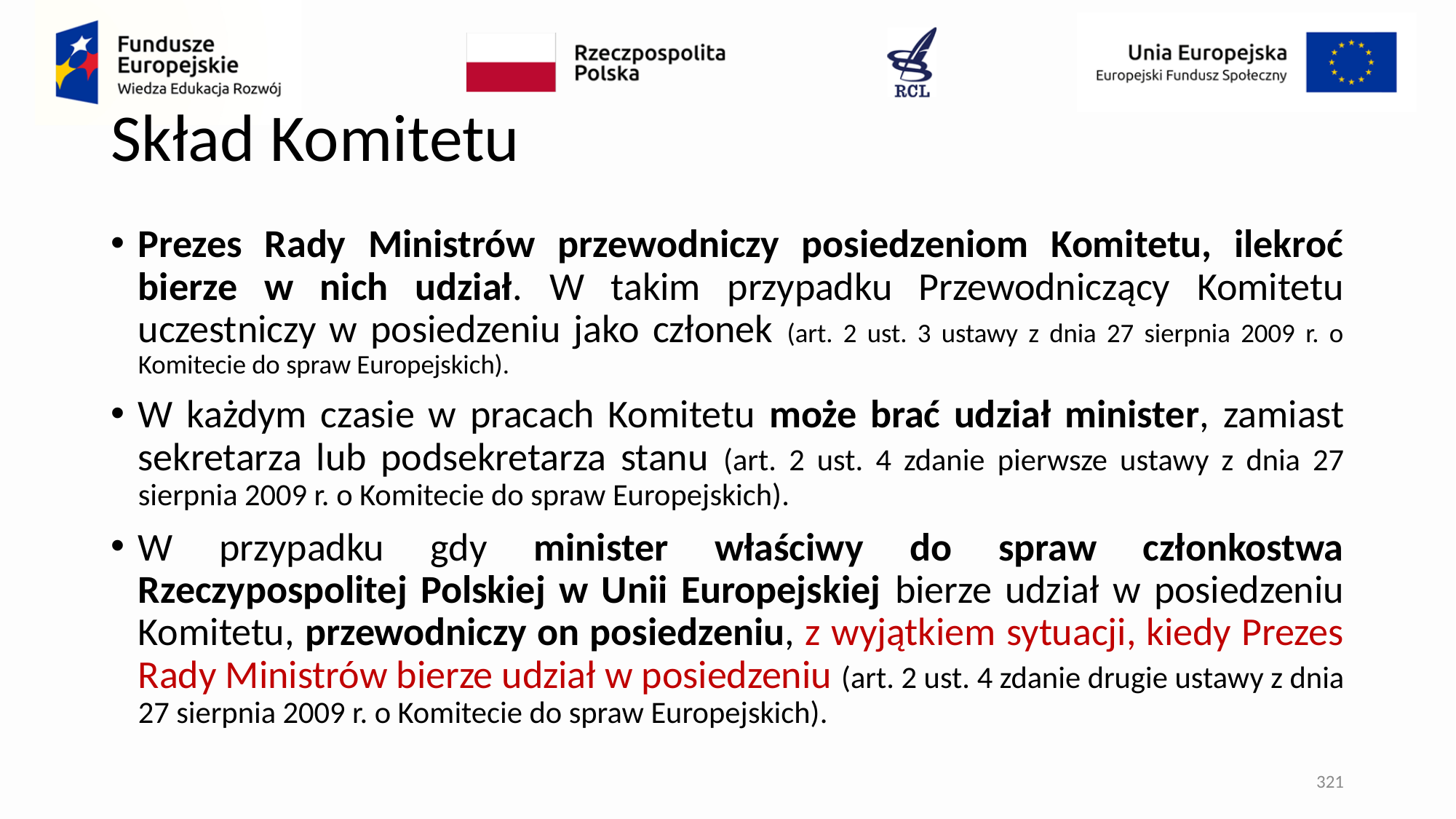

# Skład Komitetu
Prezes Rady Ministrów przewodniczy posiedzeniom Komitetu, ilekroć bierze w nich udział. W takim przypadku Przewodniczący Komitetu uczestniczy w posiedzeniu jako członek (art. 2 ust. 3 ustawy z dnia 27 sierpnia 2009 r. o Komitecie do spraw Europejskich).
W każdym czasie w pracach Komitetu może brać udział minister, zamiast sekretarza lub podsekretarza stanu (art. 2 ust. 4 zdanie pierwsze ustawy z dnia 27 sierpnia 2009 r. o Komitecie do spraw Europejskich).
W przypadku gdy minister właściwy do spraw członkostwa Rzeczypospolitej Polskiej w Unii Europejskiej bierze udział w posiedzeniu Komitetu, przewodniczy on posiedzeniu, z wyjątkiem sytuacji, kiedy Prezes Rady Ministrów bierze udział w posiedzeniu (art. 2 ust. 4 zdanie drugie ustawy z dnia 27 sierpnia 2009 r. o Komitecie do spraw Europejskich).
321